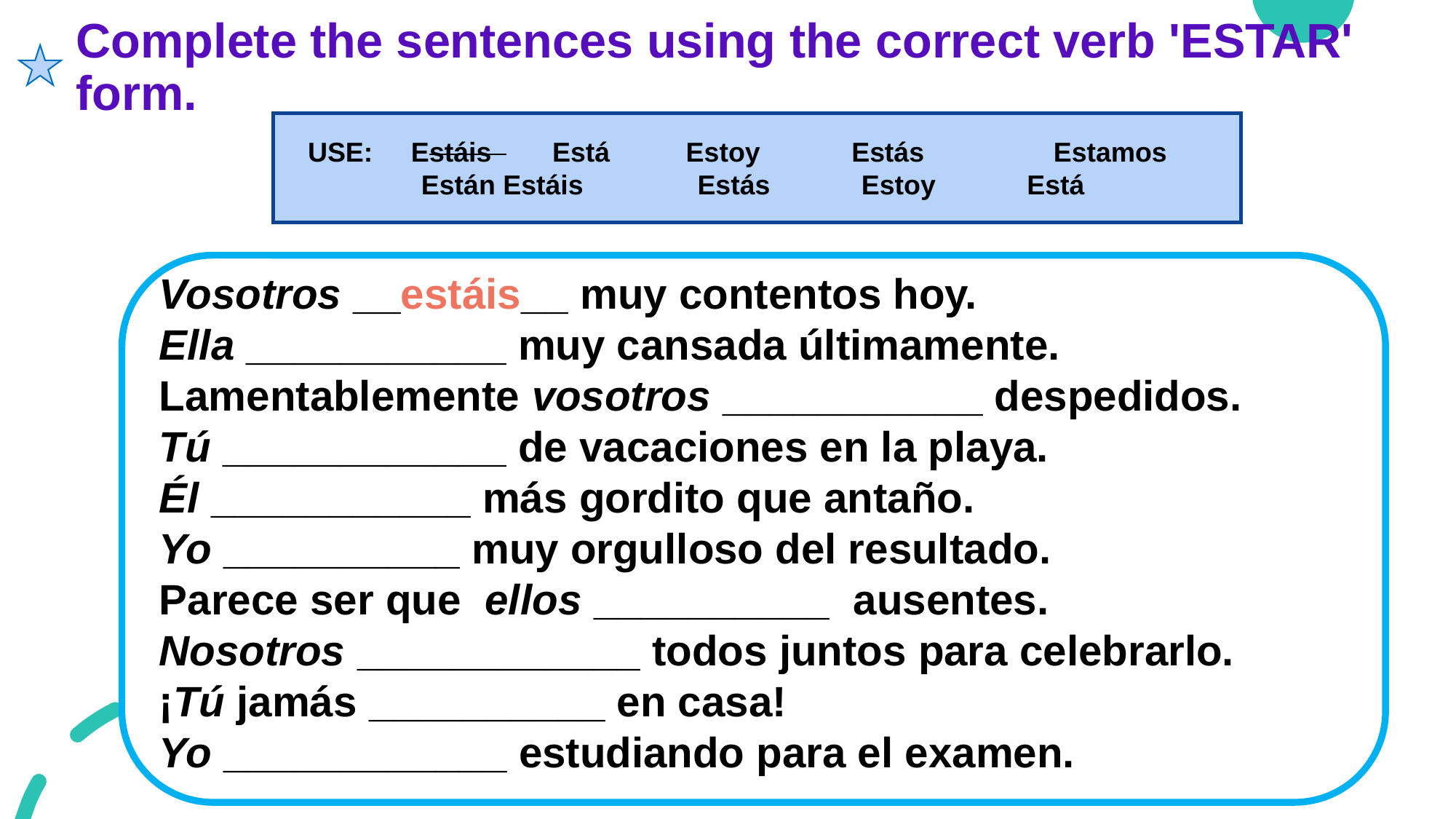

# Complete the sentences using the correct verb 'ESTAR' form.

USE:     Estáis        Está          Estoy            Estás                 Estamos       Están Estáis               Estás            Estoy            Está

Vosotros __estáis__ muy contentos hoy.
Ella ___________ muy cansada últimamente.
Lamentablemente vosotros ___________ despedidos.
Tú ____________ de vacaciones en la playa.
Él ___________ más gordito que antaño.
Yo __________ muy orgulloso del resultado.
Parece ser que  ellos __________  ausentes.
Nosotros ____________ todos juntos para celebrarlo.
¡Tú jamás __________ en casa!
Yo ____________ estudiando para el examen.